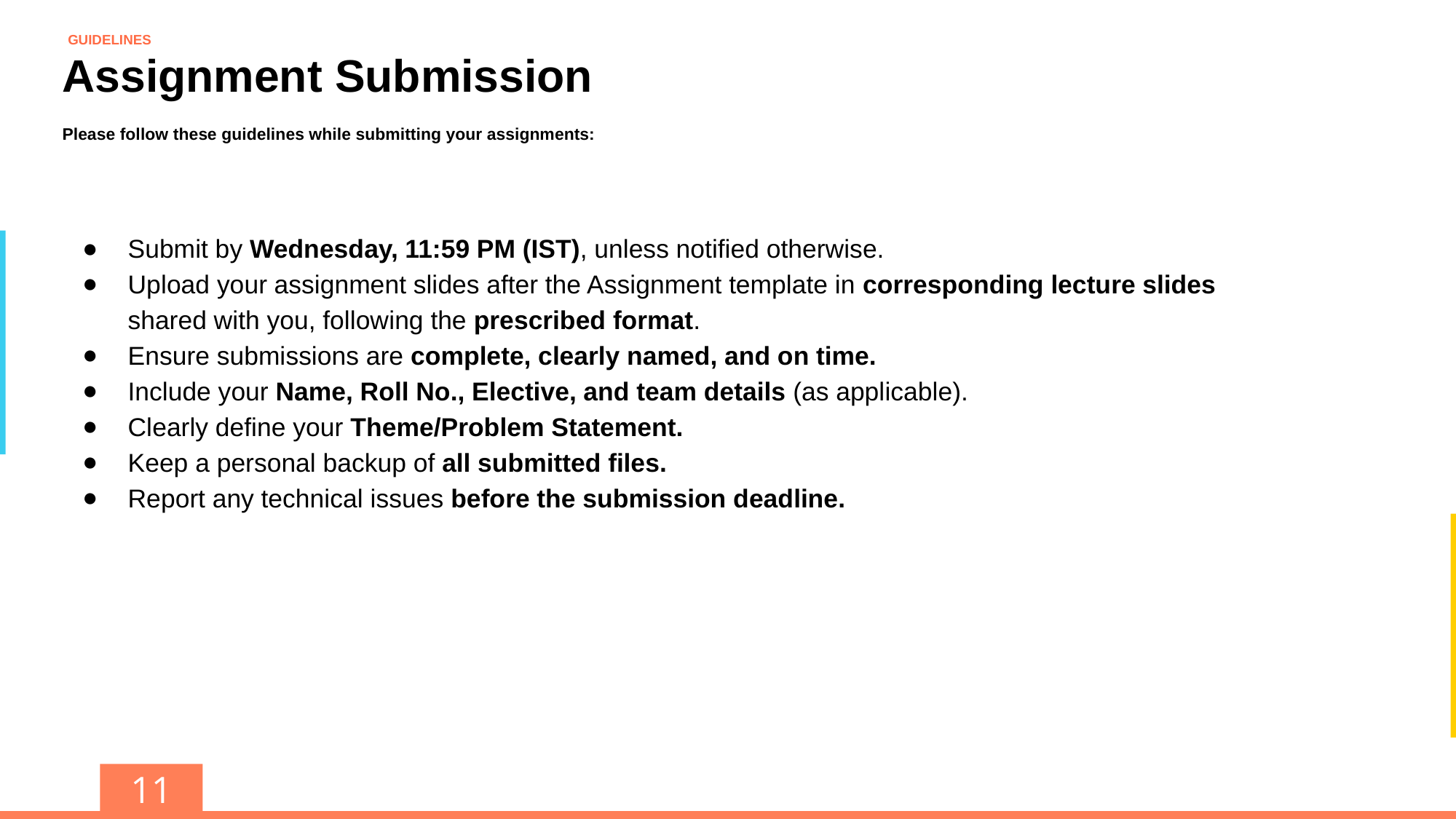

GUIDELINES
Assignment Submission
Please follow these guidelines while submitting your assignments:
Submit by Wednesday, 11:59 PM (IST), unless notified otherwise.
Upload your assignment slides after the Assignment template in corresponding lecture slides shared with you, following the prescribed format.
Ensure submissions are complete, clearly named, and on time.
Include your Name, Roll No., Elective, and team details (as applicable).
Clearly define your Theme/Problem Statement.
Keep a personal backup of all submitted files.
Report any technical issues before the submission deadline.
11